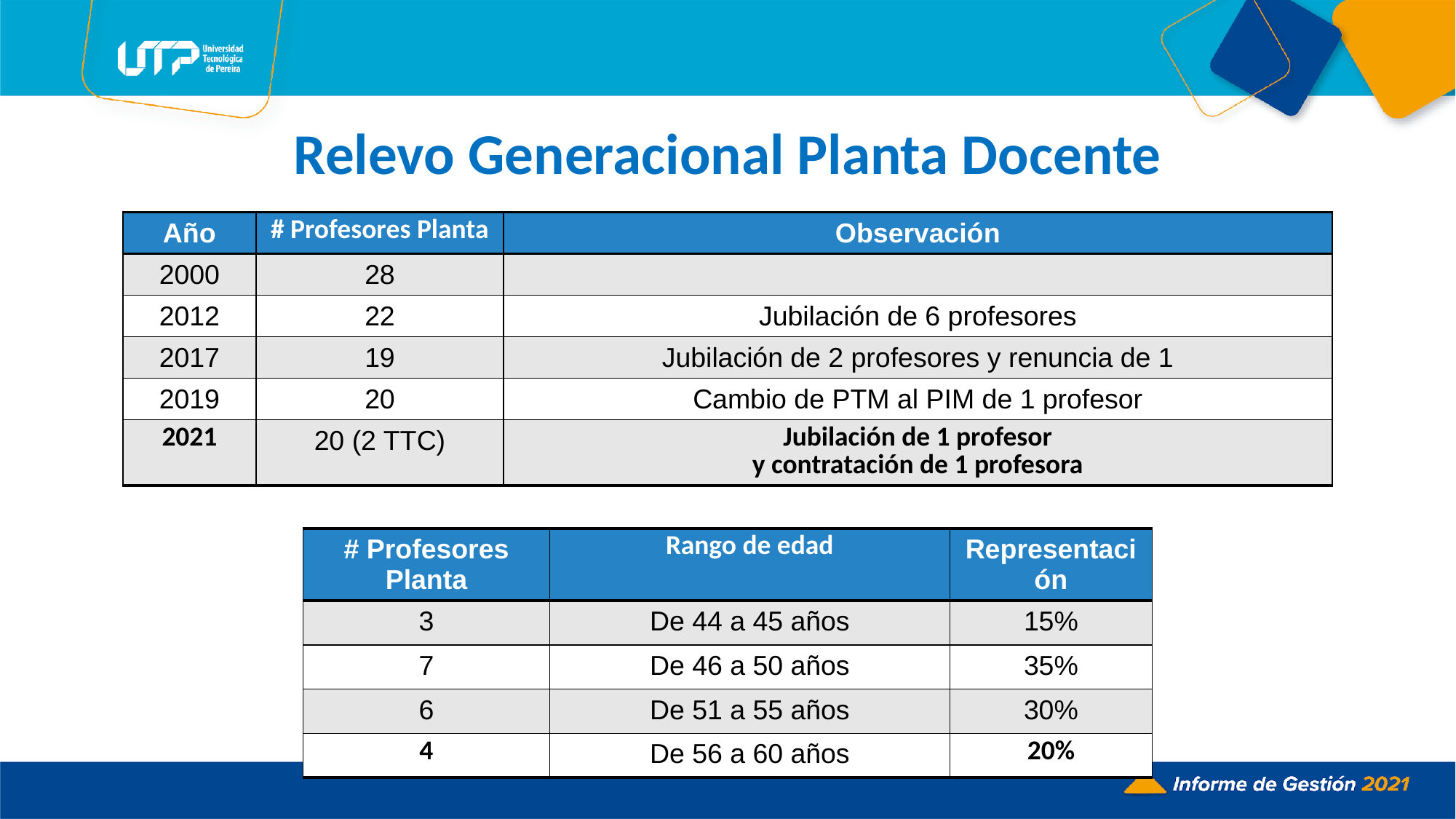

# Relevo Generacional Planta Docente
| Año | # Profesores Planta | Observación |
| --- | --- | --- |
| 2000 | 28 |  |
| 2012 | 22 | Jubilación de 6 profesores |
| 2017 | 19 | Jubilación de 2 profesores y renuncia de 1 |
| 2019 | 20 | Cambio de PTM al PIM de 1 profesor |
| 2021 | 20 (2 TTC) | Jubilación de 1 profesor y contratación de 1 profesora |
| # Profesores Planta | Rango de edad | Representación |
| --- | --- | --- |
| 3 | De 44 a 45 años | 15% |
| 7 | De 46 a 50 años | 35% |
| 6 | De 51 a 55 años | 30% |
| 4 | De 56 a 60 años | 20% |